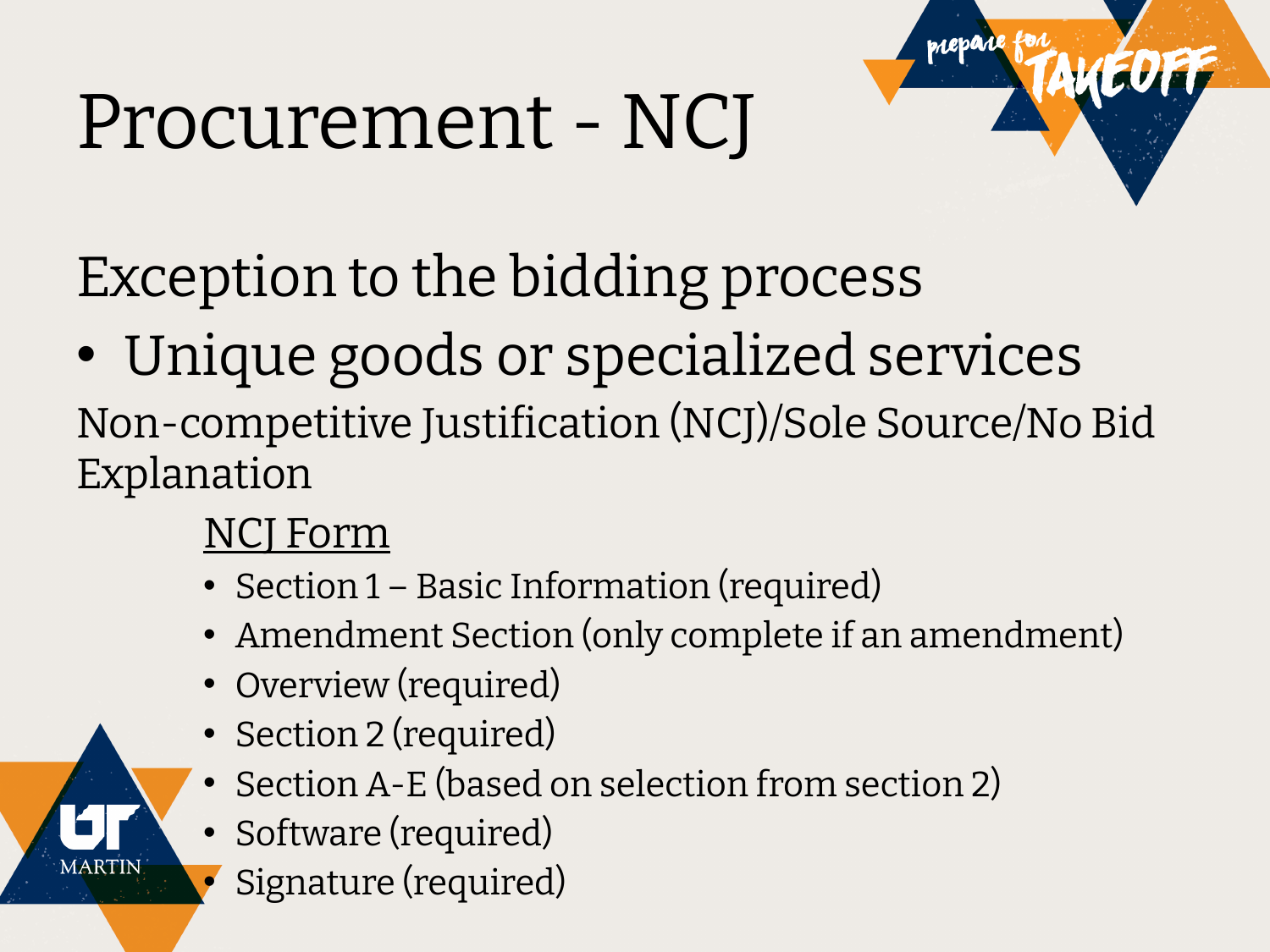

# Procurement - NCJ

Exception to the bidding process
Unique goods or specialized services
Non-competitive Justification (NCJ)/Sole Source/No Bid Explanation
NCJ Form
Section 1 – Basic Information (required)
Amendment Section (only complete if an amendment)
Overview (required)
Section 2 (required)
Section A-E (based on selection from section 2)
Software (required)
Signature (required)